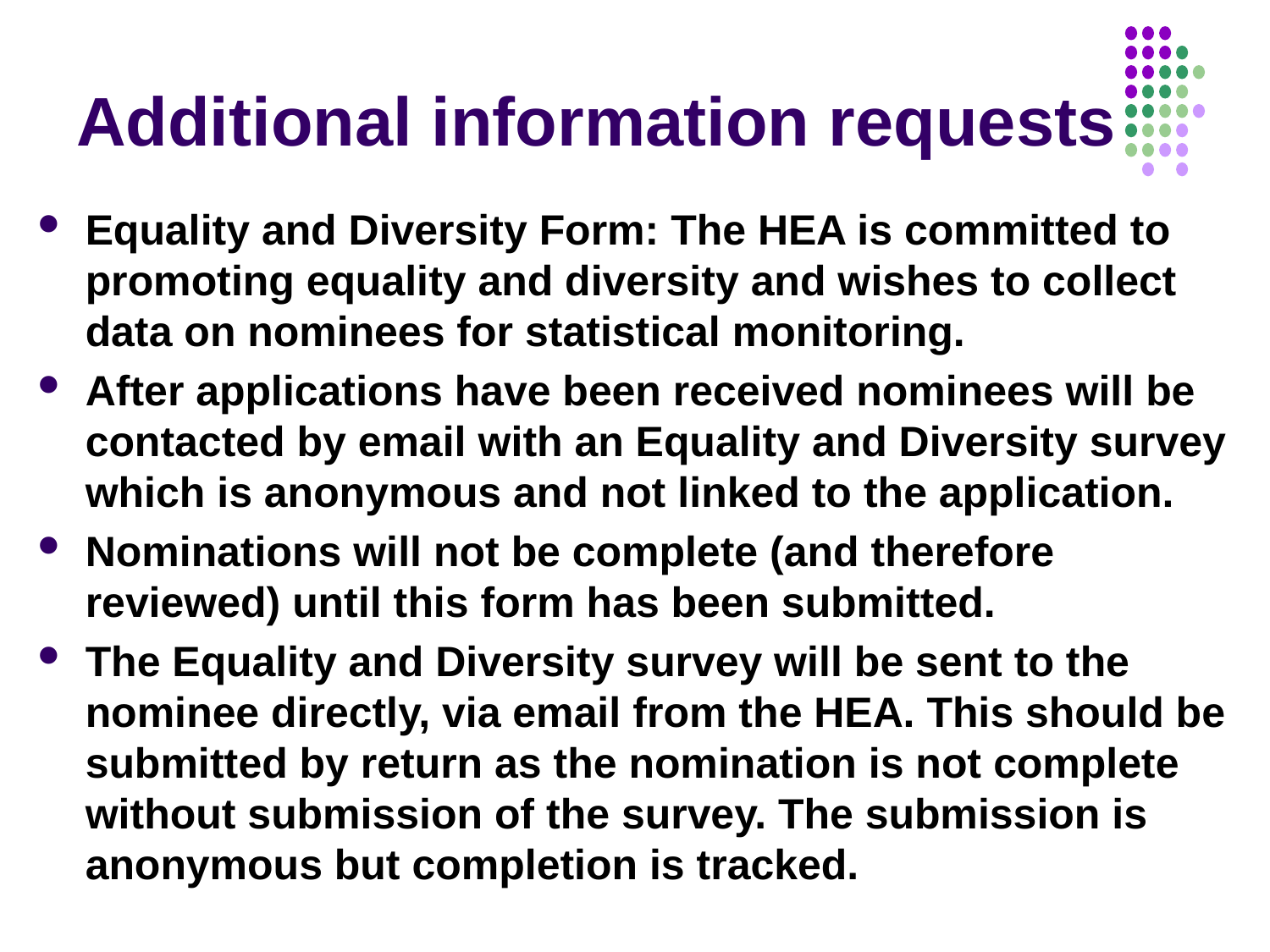

# Additional information requests
Equality and Diversity Form: The HEA is committed to promoting equality and diversity and wishes to collect data on nominees for statistical monitoring.
After applications have been received nominees will be contacted by email with an Equality and Diversity survey which is anonymous and not linked to the application.
Nominations will not be complete (and therefore reviewed) until this form has been submitted.
The Equality and Diversity survey will be sent to the nominee directly, via email from the HEA. This should be submitted by return as the nomination is not complete without submission of the survey. The submission is anonymous but completion is tracked.